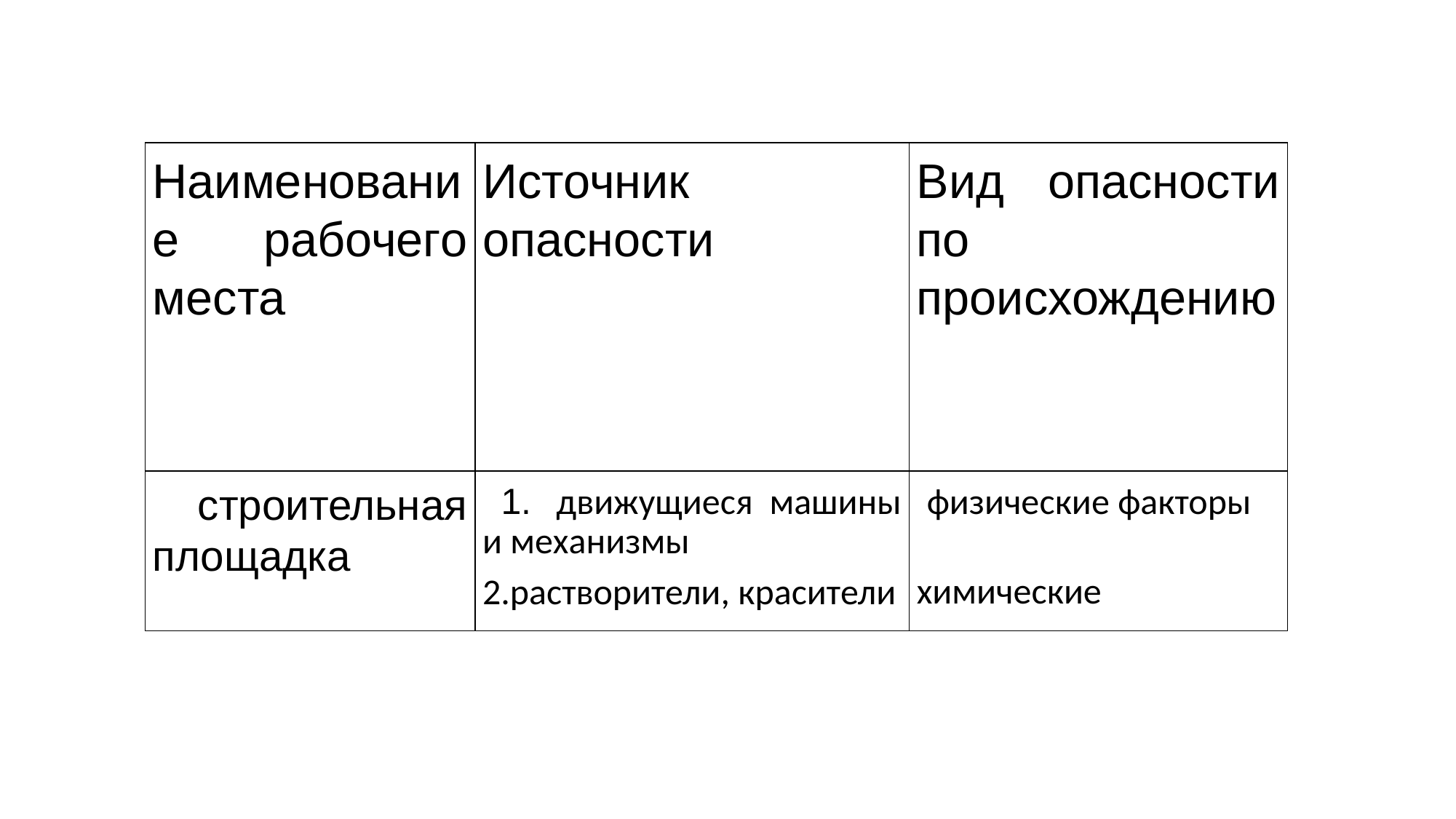

| Наименование рабочего места | Источник опасности | Вид опасности по происхождению |
| --- | --- | --- |
| строительная площадка | 1.  движущиеся машины и механизмы 2.растворители, красители | физические факторы химические |